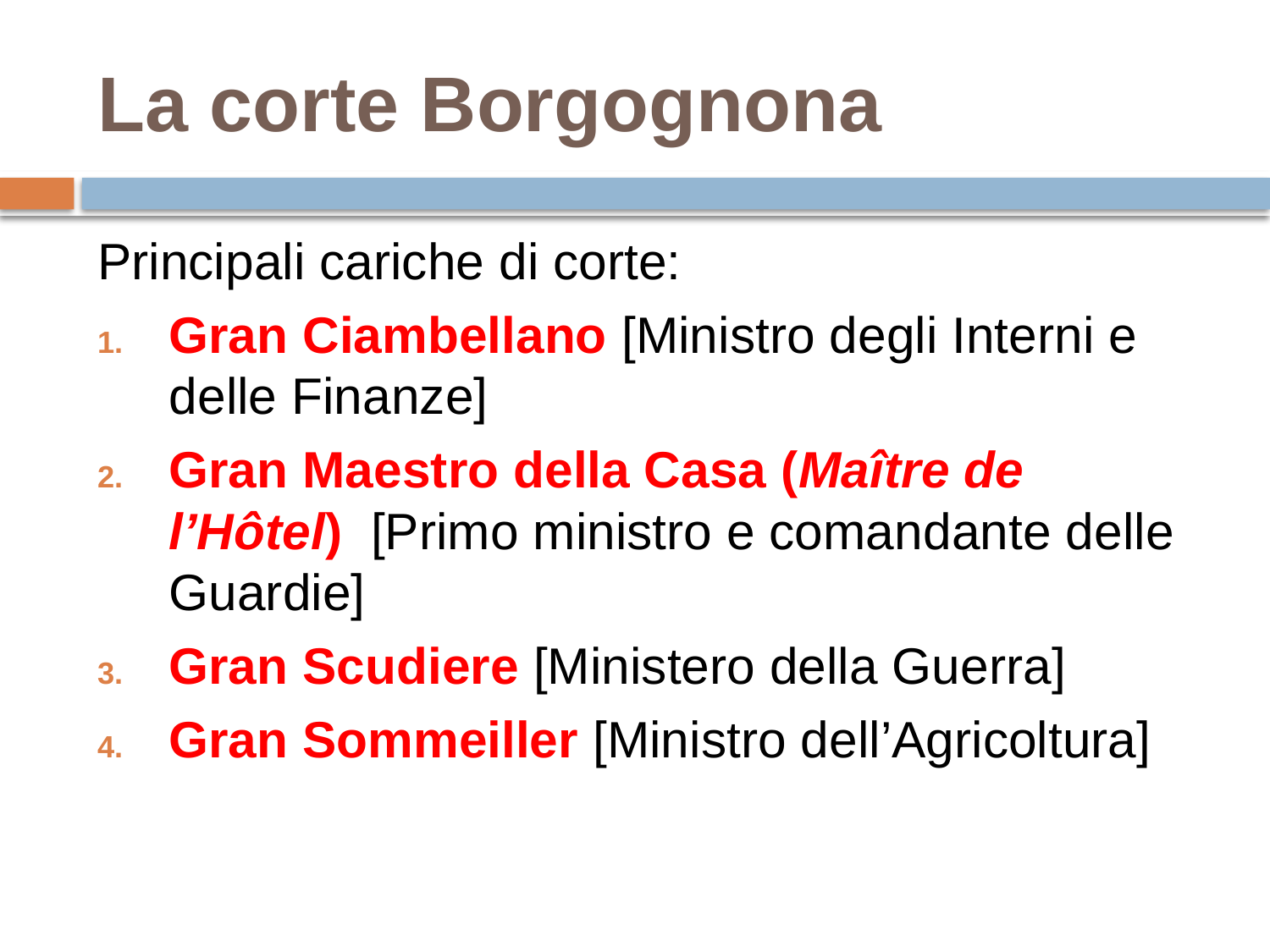

# La corte Borgognona
Principali cariche di corte:
Gran Ciambellano [Ministro degli Interni e delle Finanze]
Gran Maestro della Casa (Maître de l’Hôtel)  [Primo ministro e comandante delle Guardie]
Gran Scudiere [Ministero della Guerra]
Gran Sommeiller [Ministro dell’Agricoltura]